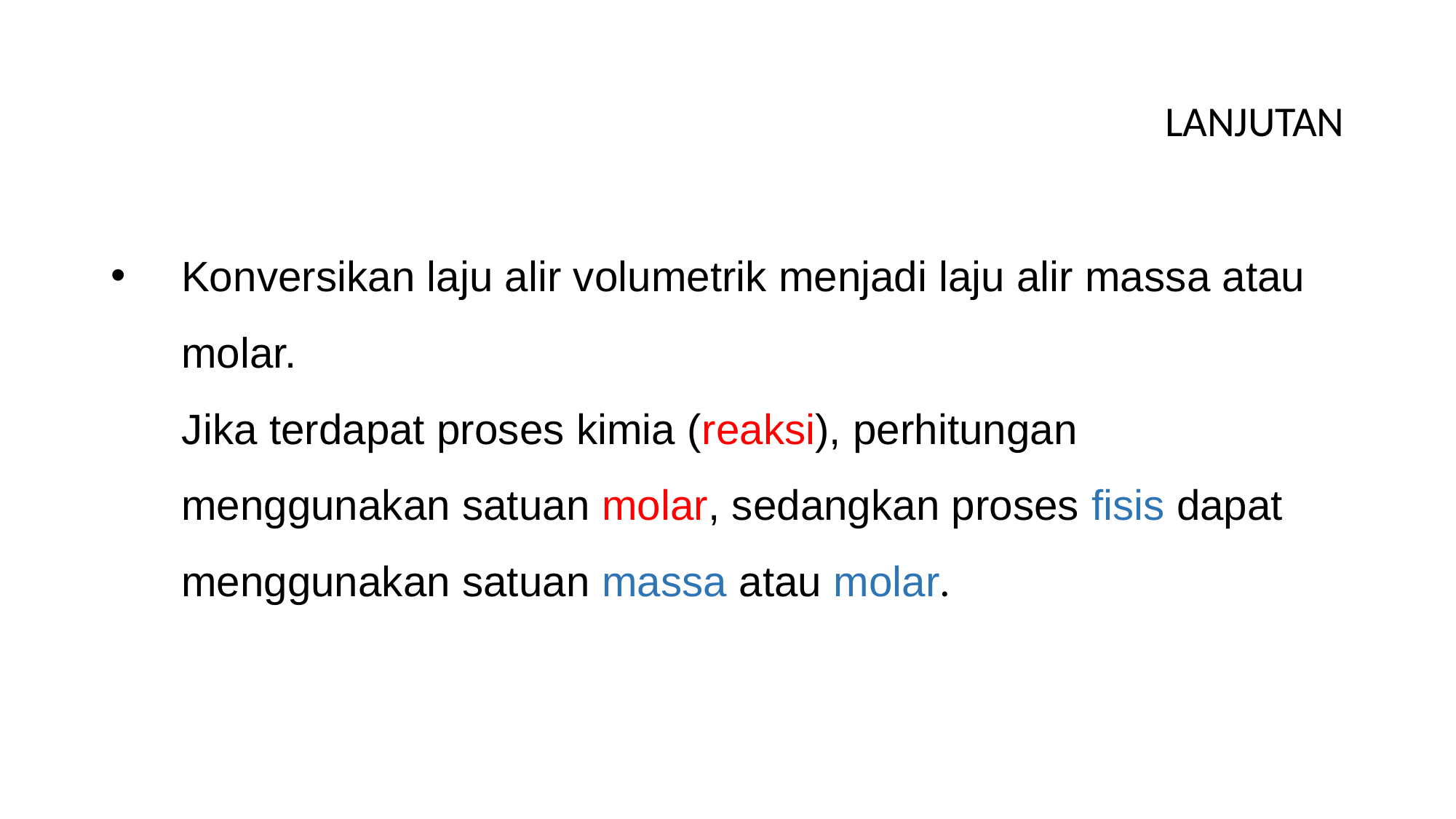

# LANJUTAN
Konversikan laju alir volumetrik menjadi laju alir massa atau molar.
      Jika terdapat proses kimia (reaksi), perhitungan menggunakan satuan molar, sedangkan proses fisis dapat menggunakan satuan massa atau molar.